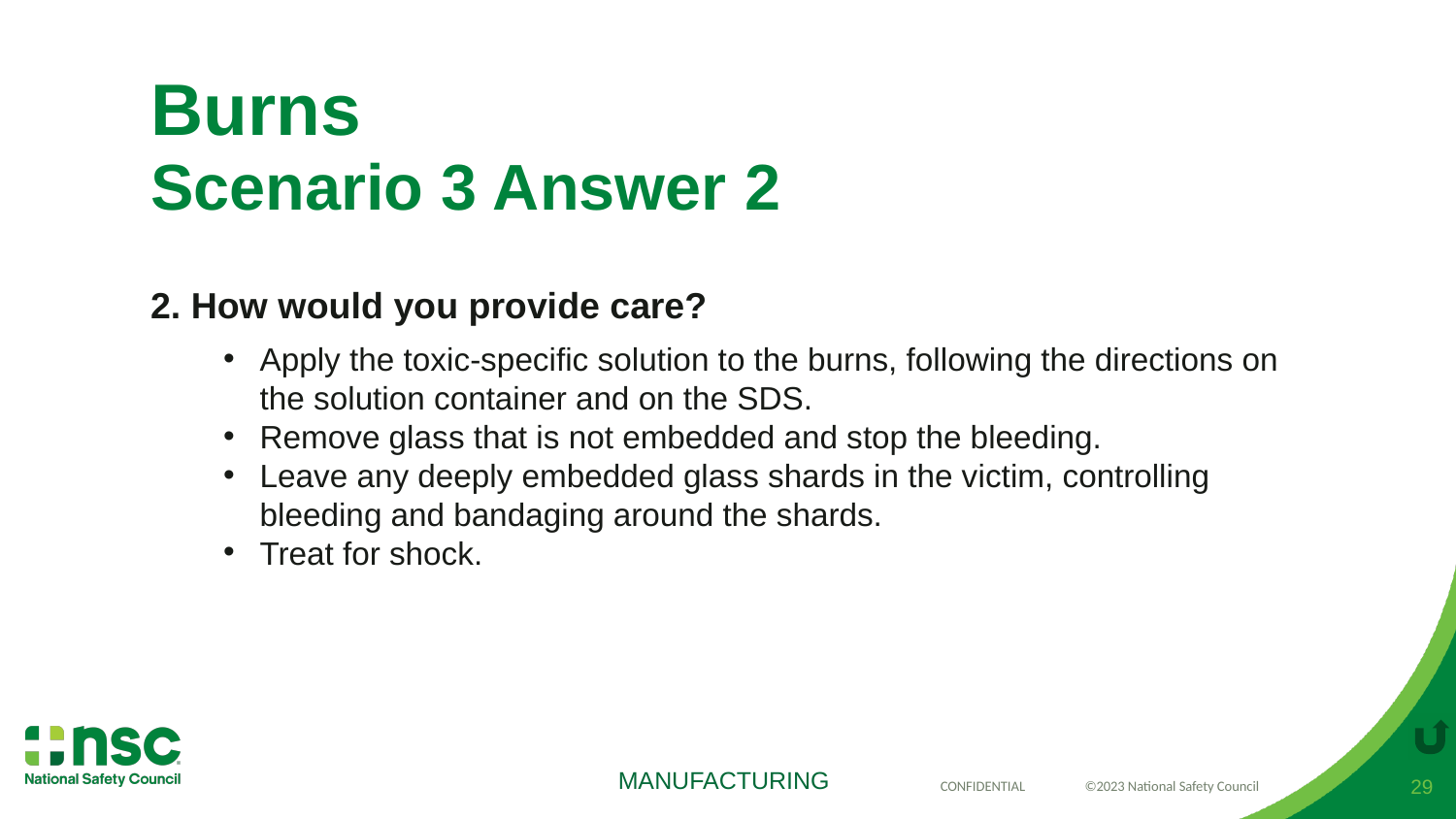

# Burns Scenario 3 Answer 2
2. How would you provide care?
Apply the toxic-specific solution to the burns, following the directions on the solution container and on the SDS.
Remove glass that is not embedded and stop the bleeding.
Leave any deeply embedded glass shards in the victim, controlling bleeding and bandaging around the shards.
Treat for shock.